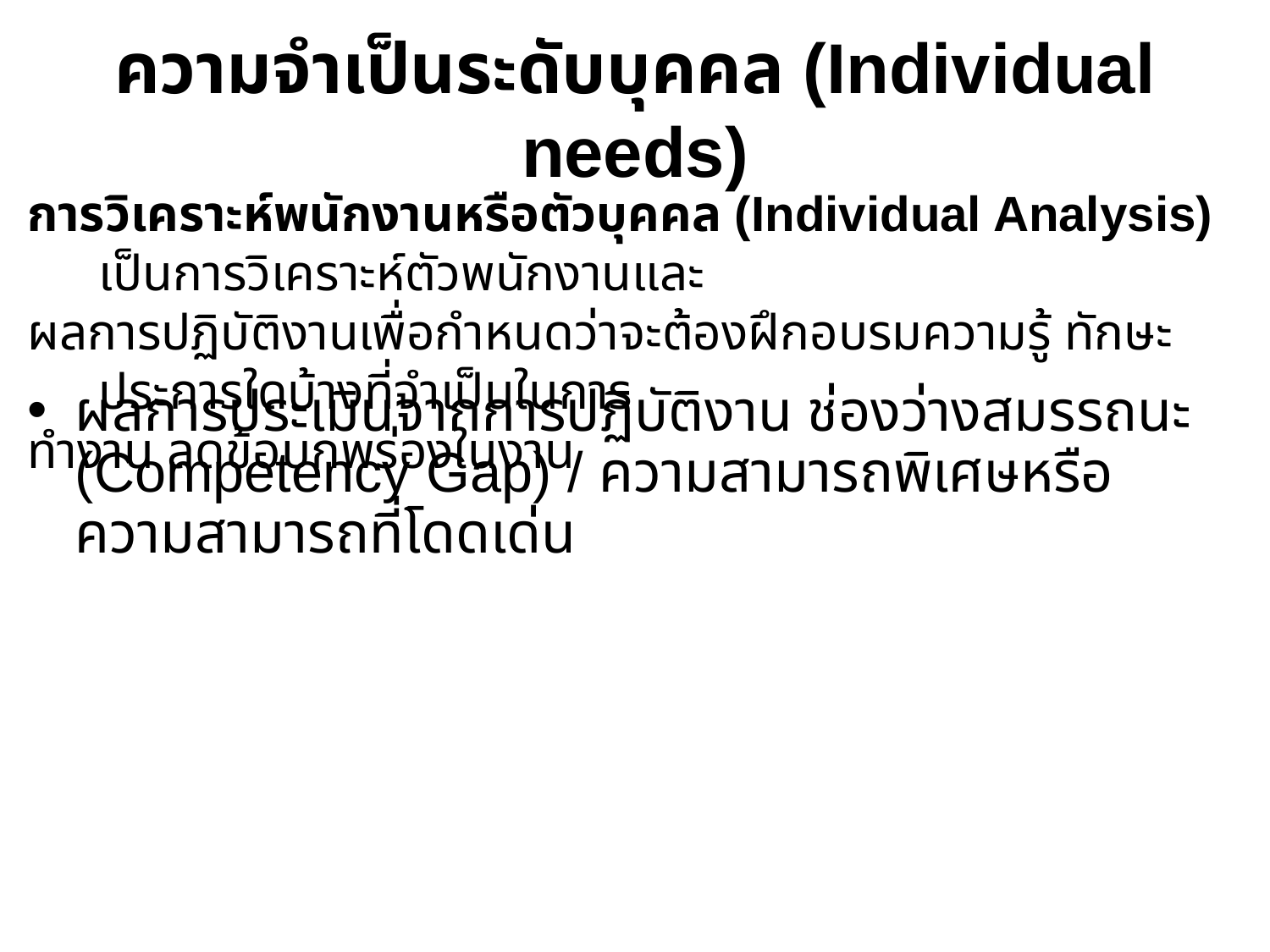

# ความจำเป็นระดับบุคคล (Individual needs)
การวิเคราะห์พนักงานหรือตัวบุคคล (Individual Analysis) เป็นการวิเคราะห์ตัวพนักงานและ
ผลการปฏิบัติงานเพื่อกำหนดว่าจะต้องฝึกอบรมความรู้ ทักษะประการใดบ้างที่จำเป็นในการ
ทำงาน ลดข้อบกพร่องในงาน
ผลการประเมินจากการปฏิบัติงาน ช่องว่างสมรรถนะ (Competency Gap) / ความสามารถพิเศษหรือความสามารถที่โดดเด่น